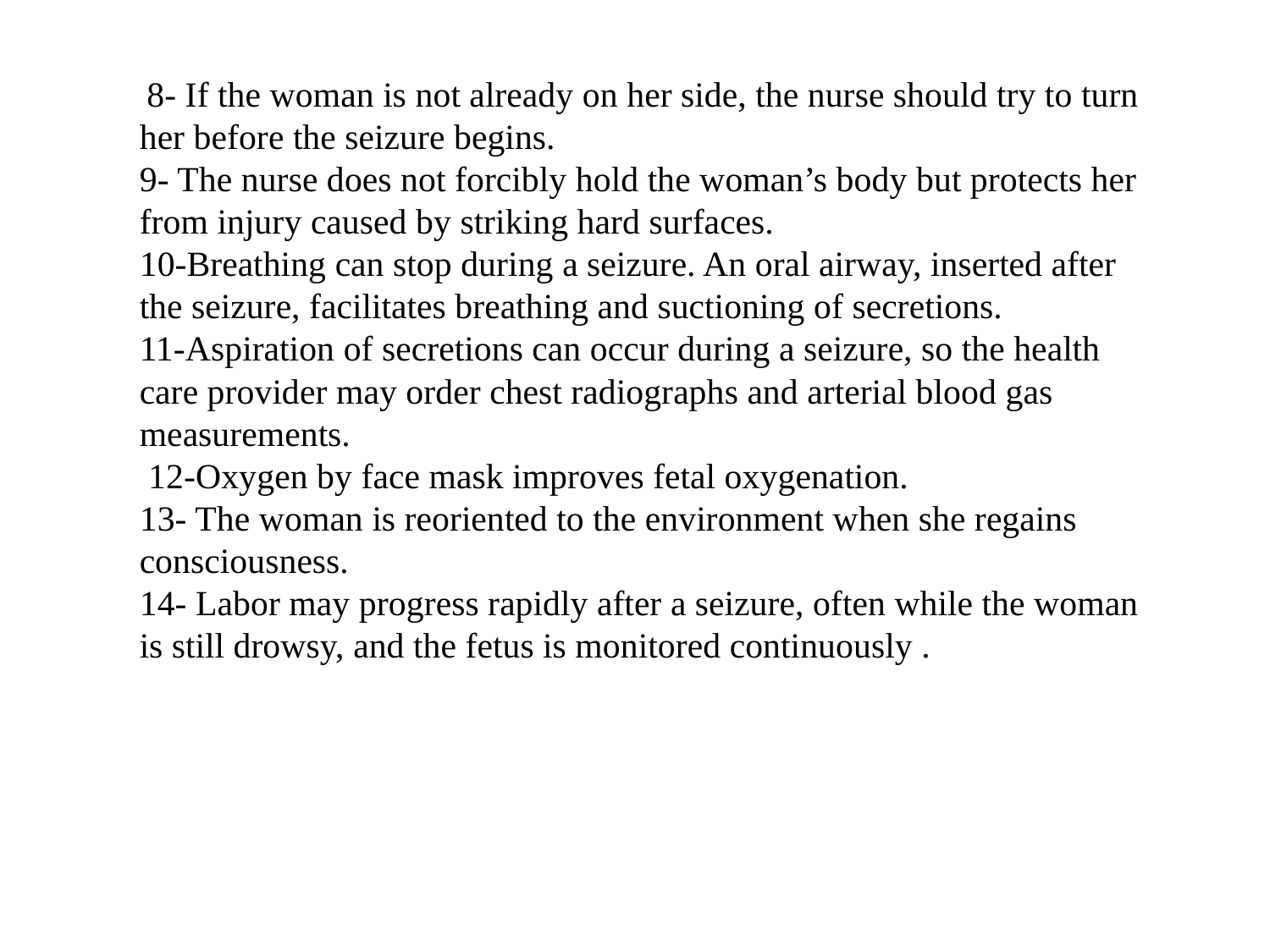

8- If the woman is not already on her side, the nurse should try to turn her before the seizure begins.
9- The nurse does not forcibly hold the woman’s body but protects her from injury caused by striking hard surfaces.
10-Breathing can stop during a seizure. An oral airway, inserted after the seizure, facilitates breathing and suctioning of secretions.
11-Aspiration of secretions can occur during a seizure, so the health care provider may order chest radiographs and arterial blood gas measurements.
 12-Oxygen by face mask improves fetal oxygenation.
13- The woman is reoriented to the environment when she regains consciousness.
14- Labor may progress rapidly after a seizure, often while the woman is still drowsy, and the fetus is monitored continuously .